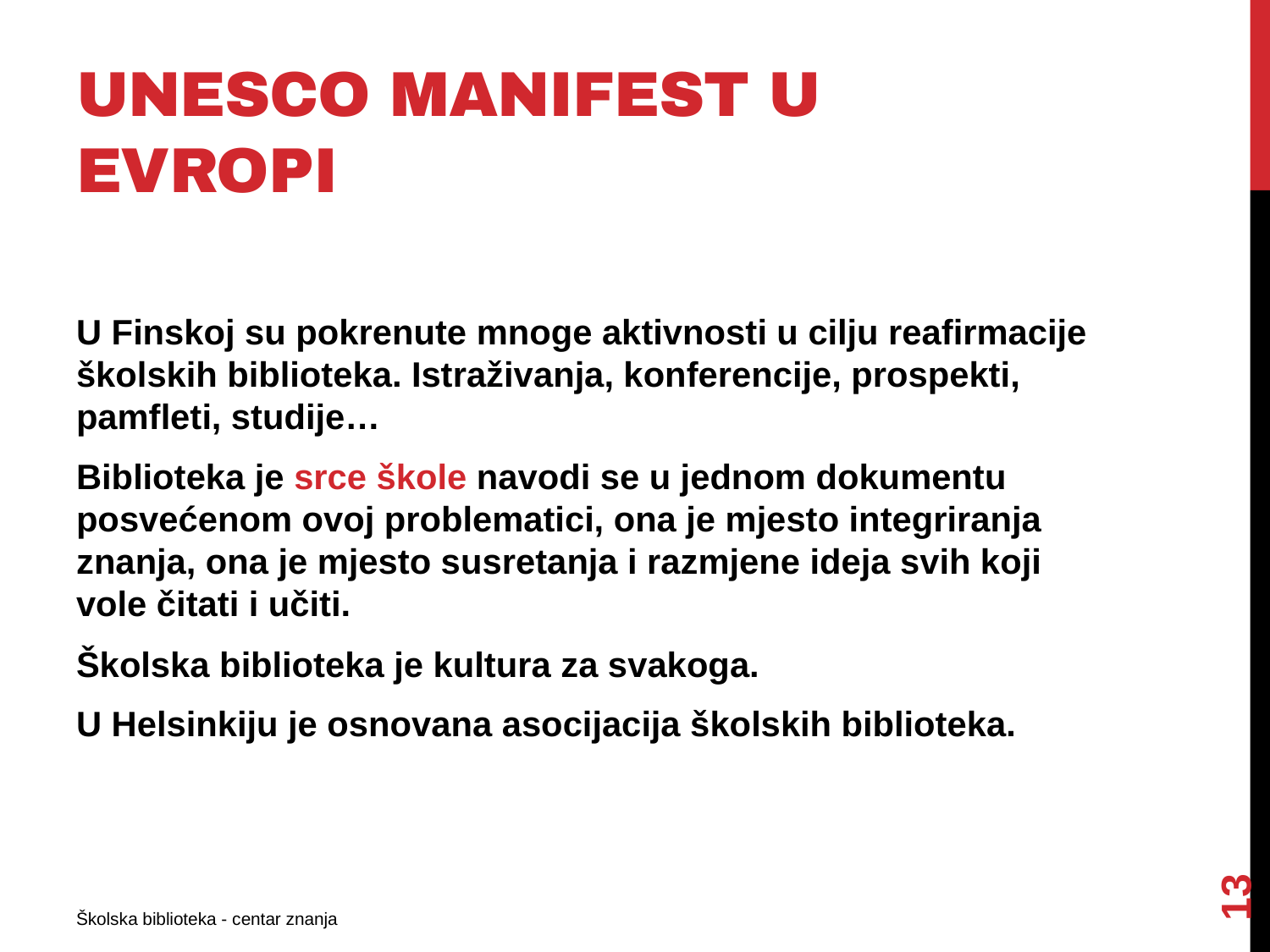

# Unesco manifest u Evropi

U Finskoj su pokrenute mnoge aktivnosti u cilju reafirmacije školskih biblioteka. Istraživanja, konferencije, prospekti, pamfleti, studije…
Biblioteka je srce škole navodi se u jednom dokumentu posvećenom ovoj problematici, ona je mjesto integriranja znanja, ona je mjesto susretanja i razmjene ideja svih koji vole čitati i učiti.
Školska biblioteka je kultura za svakoga.
U Helsinkiju je osnovana asocijacija školskih biblioteka.

13
Školska biblioteka - centar znanja